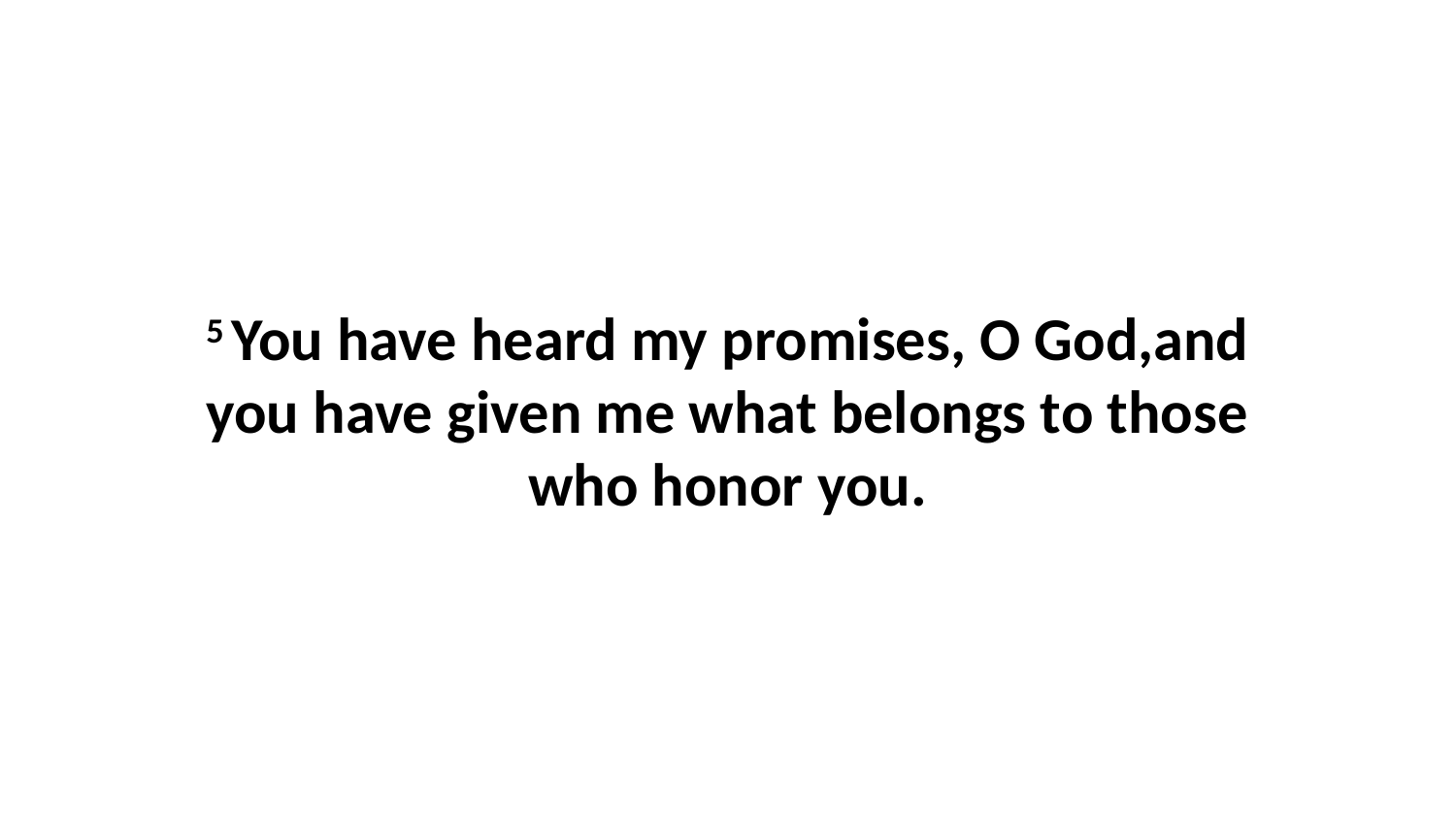

5 You have heard my promises, O God,and you have given me what belongs to those who honor you.